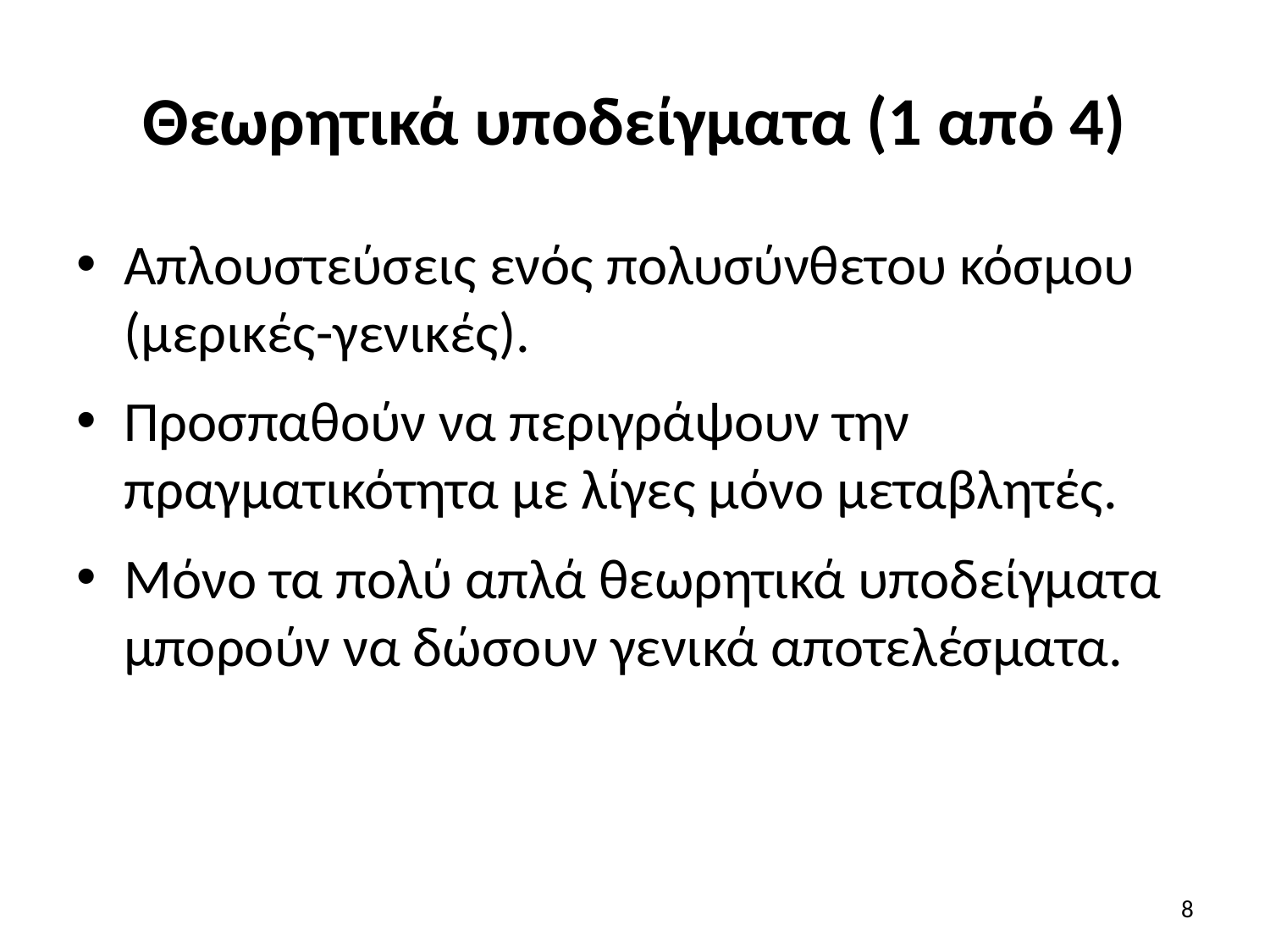

# Θεωρητικά υποδείγματα (1 από 4)
Απλουστεύσεις ενός πολυσύνθετου κόσμου (μερικές-γενικές).
Προσπαθούν να περιγράψουν την πραγματικότητα με λίγες μόνο μεταβλητές.
Μόνο τα πολύ απλά θεωρητικά υποδείγματα μπορούν να δώσουν γενικά αποτελέσματα.

8